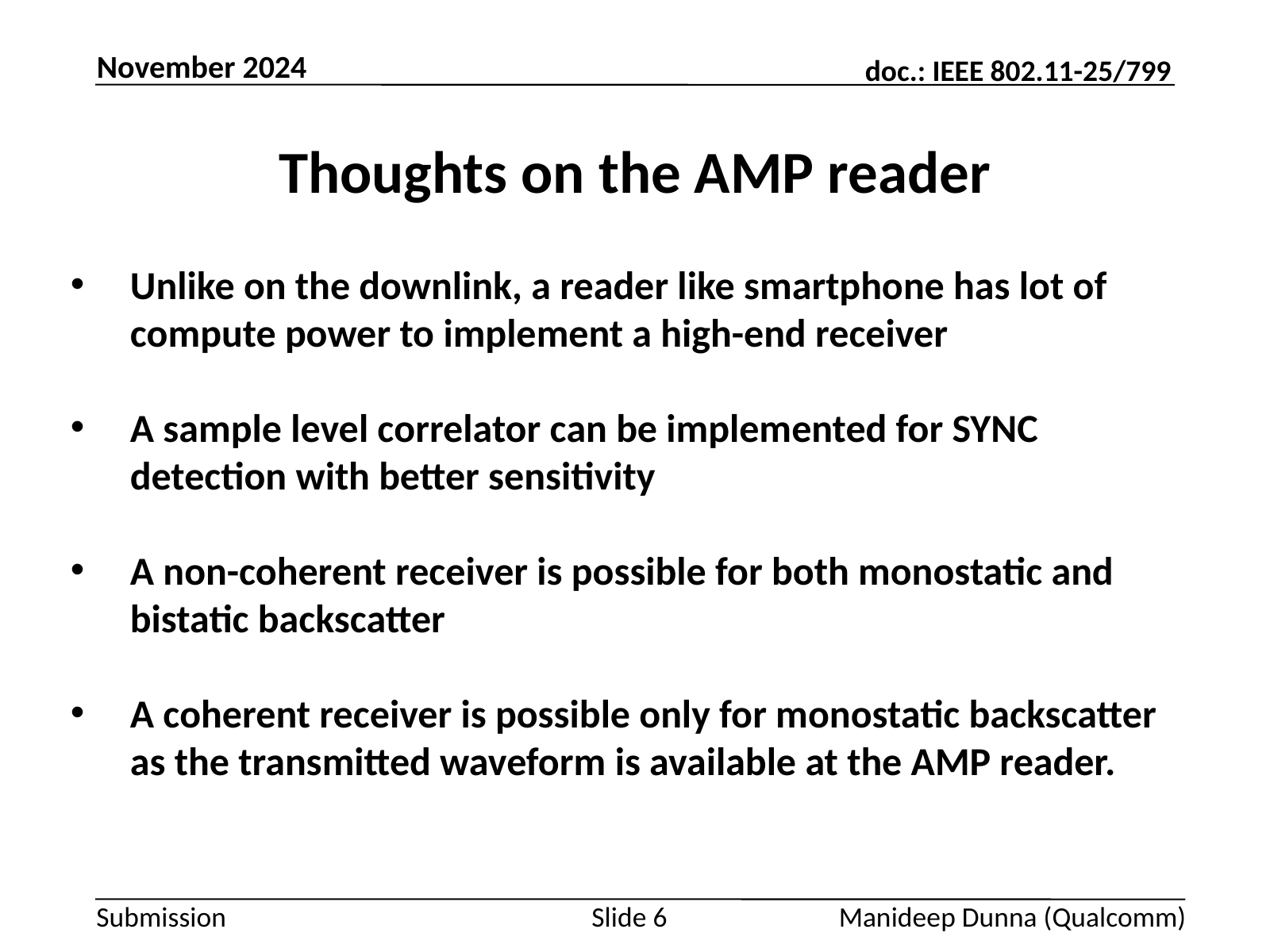

November 2024
# Thoughts on the AMP reader
Unlike on the downlink, a reader like smartphone has lot of compute power to implement a high-end receiver
A sample level correlator can be implemented for SYNC detection with better sensitivity
A non-coherent receiver is possible for both monostatic and bistatic backscatter
A coherent receiver is possible only for monostatic backscatter as the transmitted waveform is available at the AMP reader.
Slide 6
Manideep Dunna (Qualcomm)